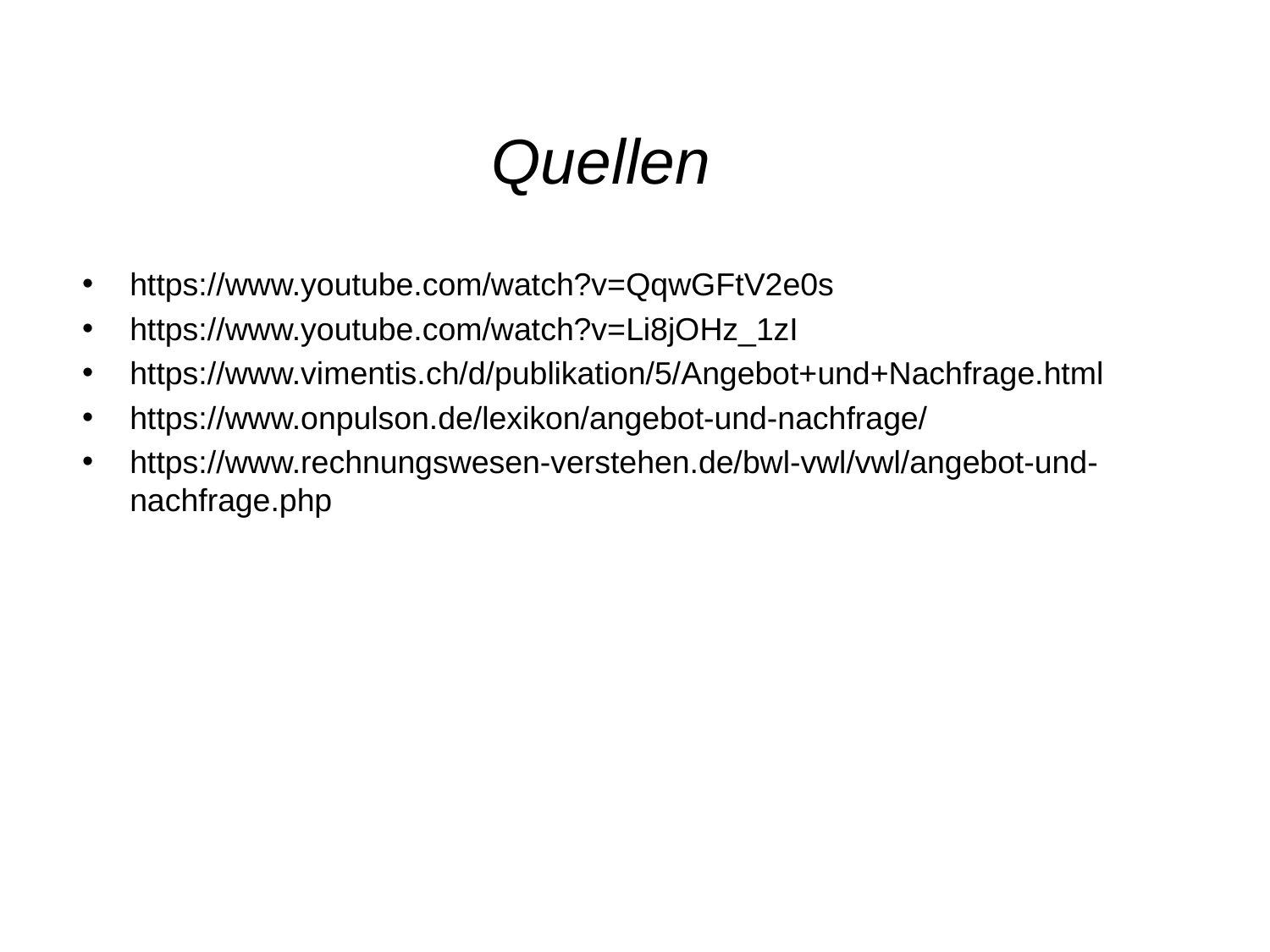

# Quellen
https://www.youtube.com/watch?v=QqwGFtV2e0s
https://www.youtube.com/watch?v=Li8jOHz_1zI
https://www.vimentis.ch/d/publikation/5/Angebot+und+Nachfrage.html
https://www.onpulson.de/lexikon/angebot-und-nachfrage/
https://www.rechnungswesen-verstehen.de/bwl-vwl/vwl/angebot-und-nachfrage.php